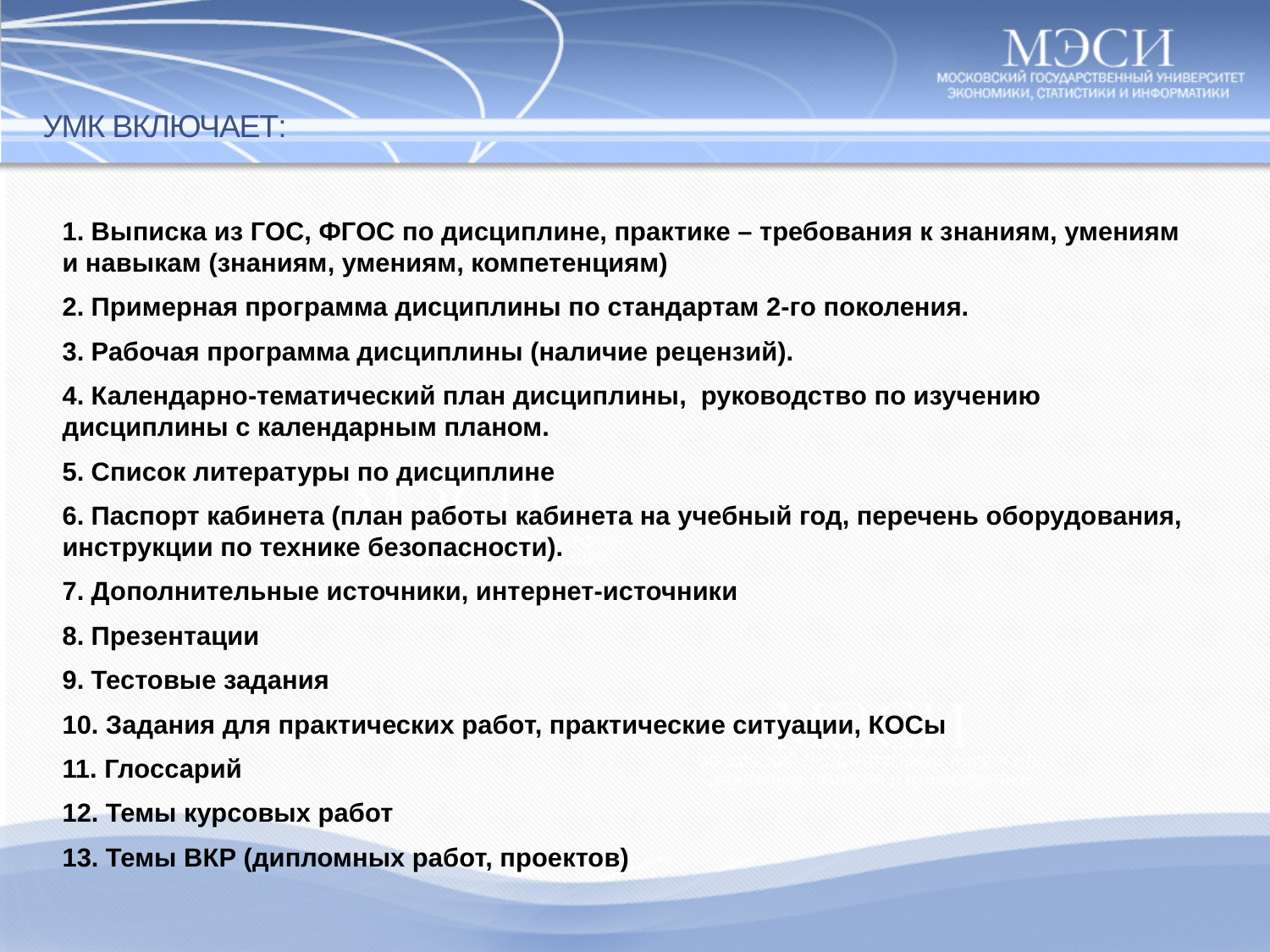

УМК включает:
1. Выписка из ГОС, ФГОС по дисциплине, практике – требования к знаниям, умениям и навыкам (знаниям, умениям, компетенциям)
2. Примерная программа дисциплины по стандартам 2-го поколения.
3. Рабочая программа дисциплины (наличие рецензий).
4. Календарно-тематический план дисциплины,  руководство по изучению дисциплины с календарным планом.
5. Список литературы по дисциплине
6. Паспорт кабинета (план работы кабинета на учебный год, перечень оборудования, инструкции по технике безопасности).
7. Дополнительные источники, интернет-источники
8. Презентации
9. Тестовые задания
10. Задания для практических работ, практические ситуации, КОСы
11. Глоссарий
12. Темы курсовых работ
13. Темы ВКР (дипломных работ, проектов)